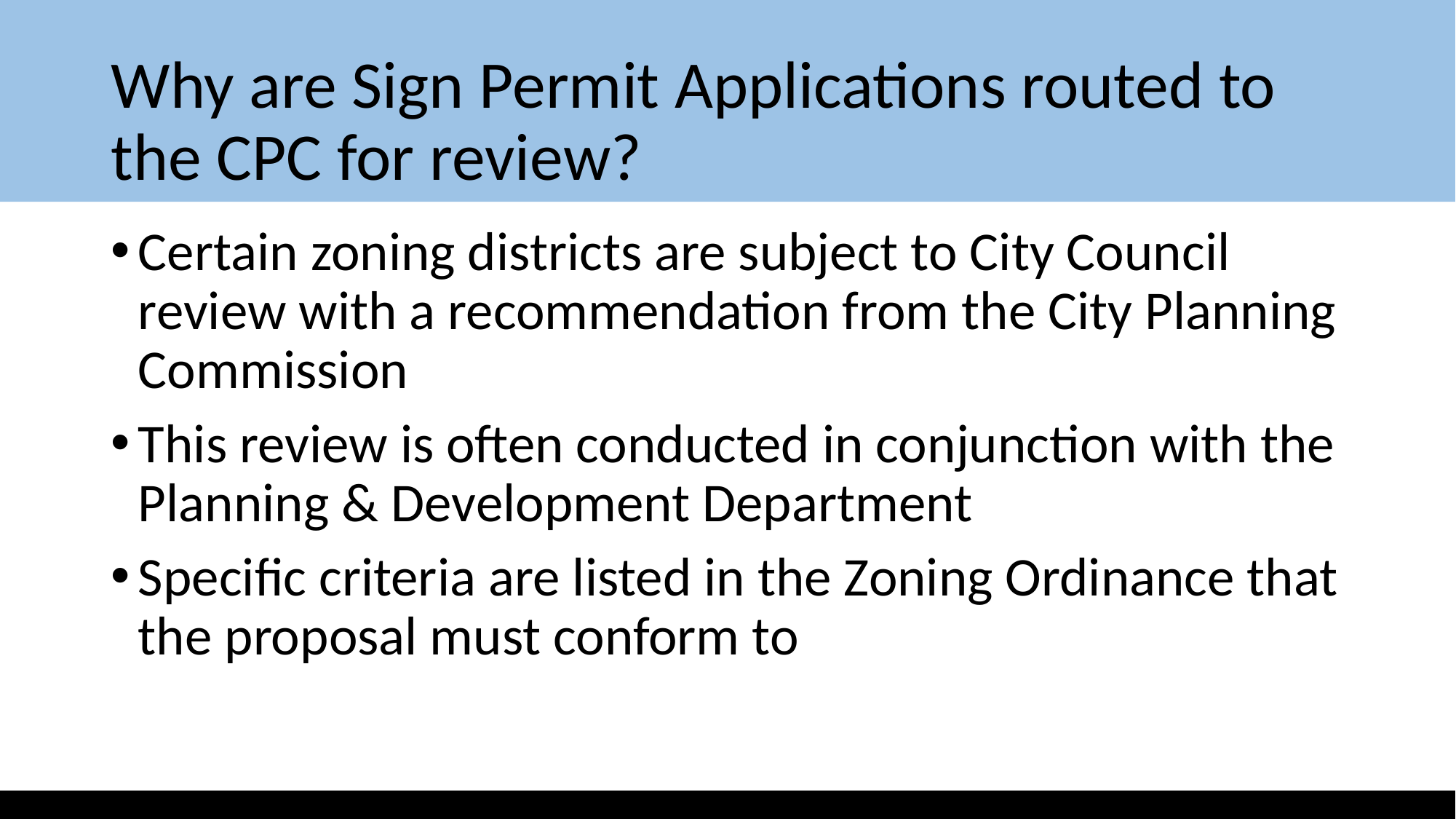

# Why are Sign Permit Applications routed to the CPC for review?
Certain zoning districts are subject to City Council review with a recommendation from the City Planning Commission
This review is often conducted in conjunction with the Planning & Development Department
Specific criteria are listed in the Zoning Ordinance that the proposal must conform to